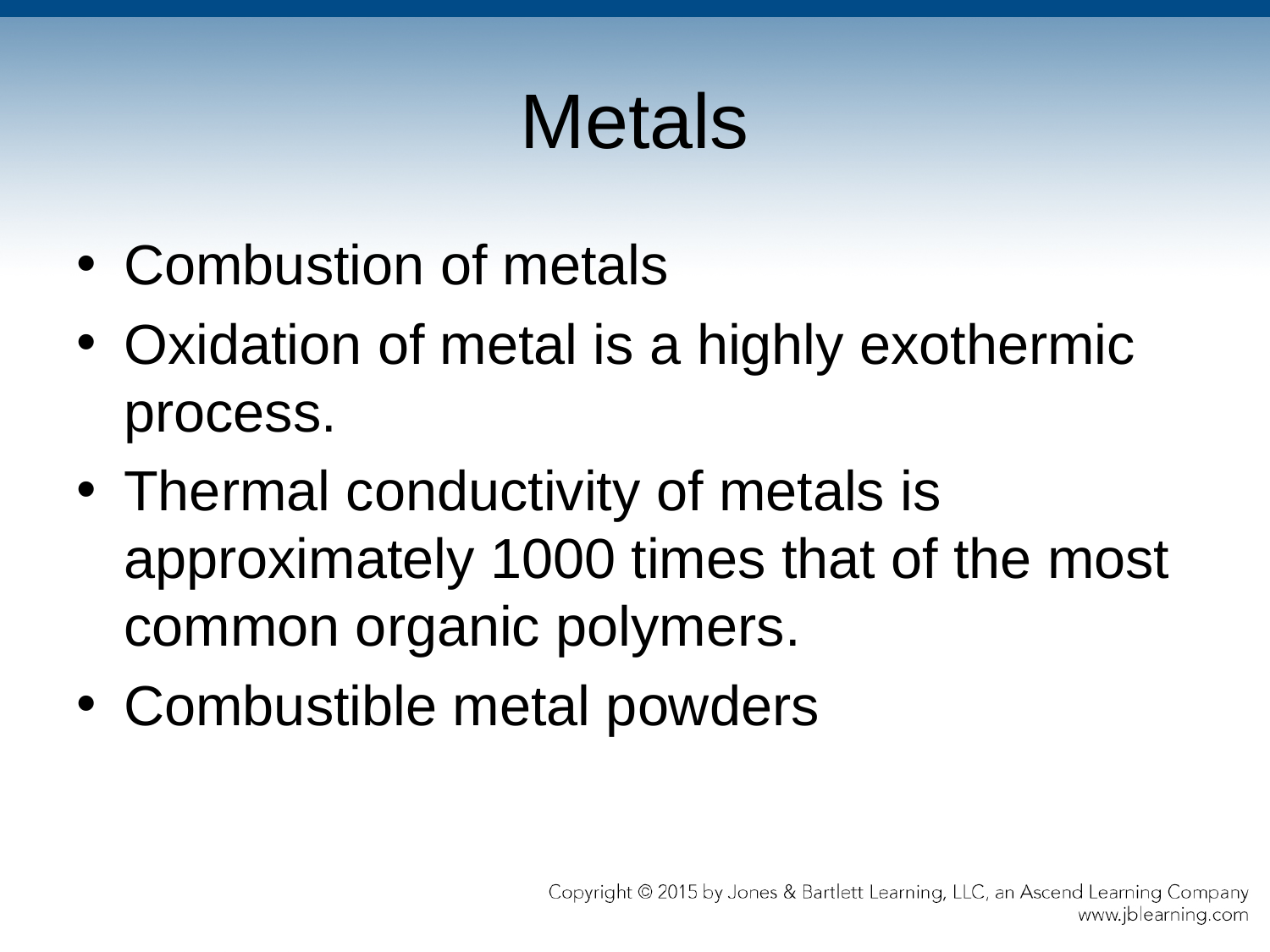

# Metals
Combustion of metals
Oxidation of metal is a highly exothermic process.
Thermal conductivity of metals is approximately 1000 times that of the most common organic polymers.
Combustible metal powders